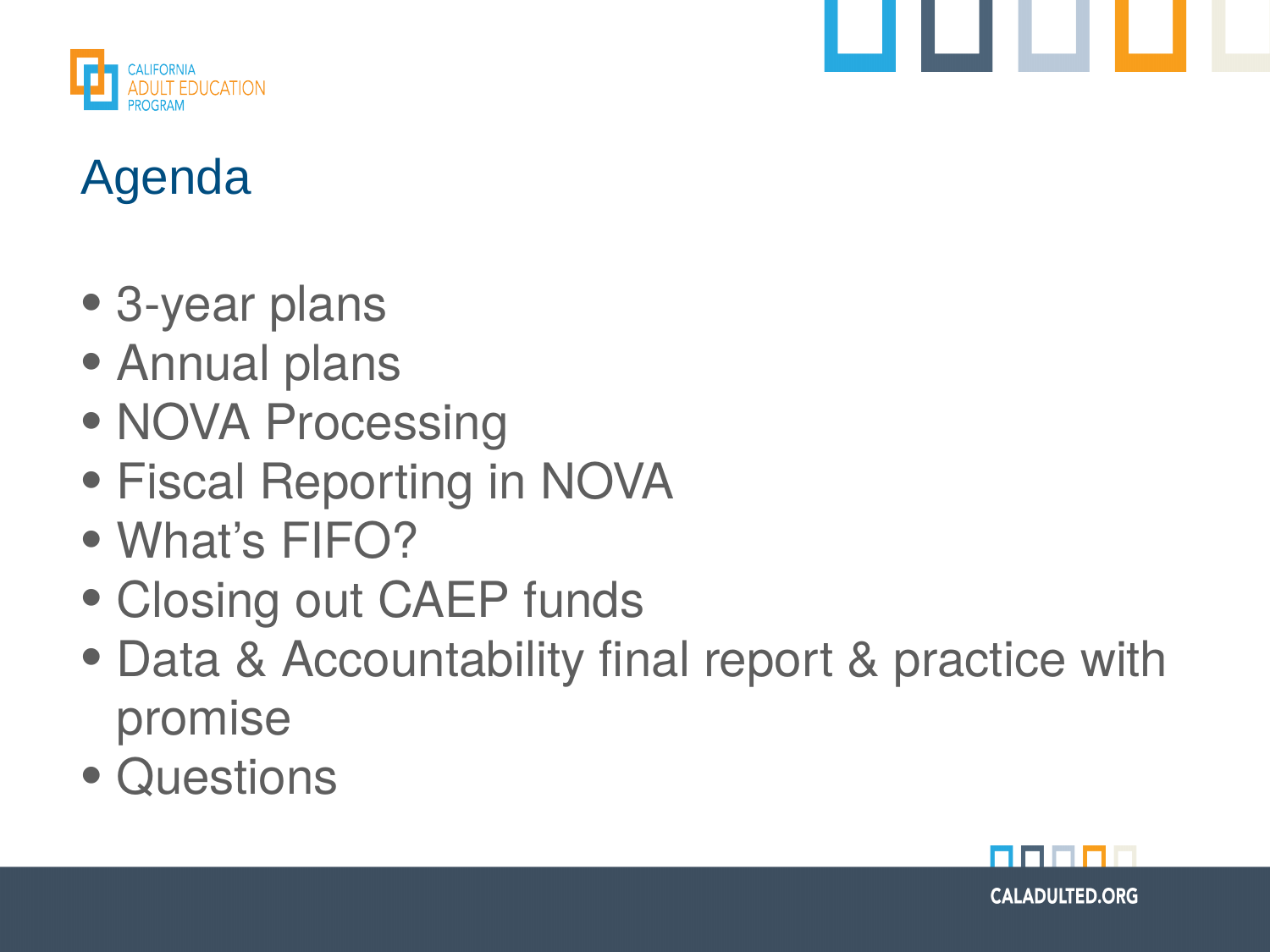

# Agenda
3-year plans
Annual plans
NOVA Processing
Fiscal Reporting in NOVA
What’s FIFO?
Closing out CAEP funds
Data & Accountability final report & practice with promise
Questions